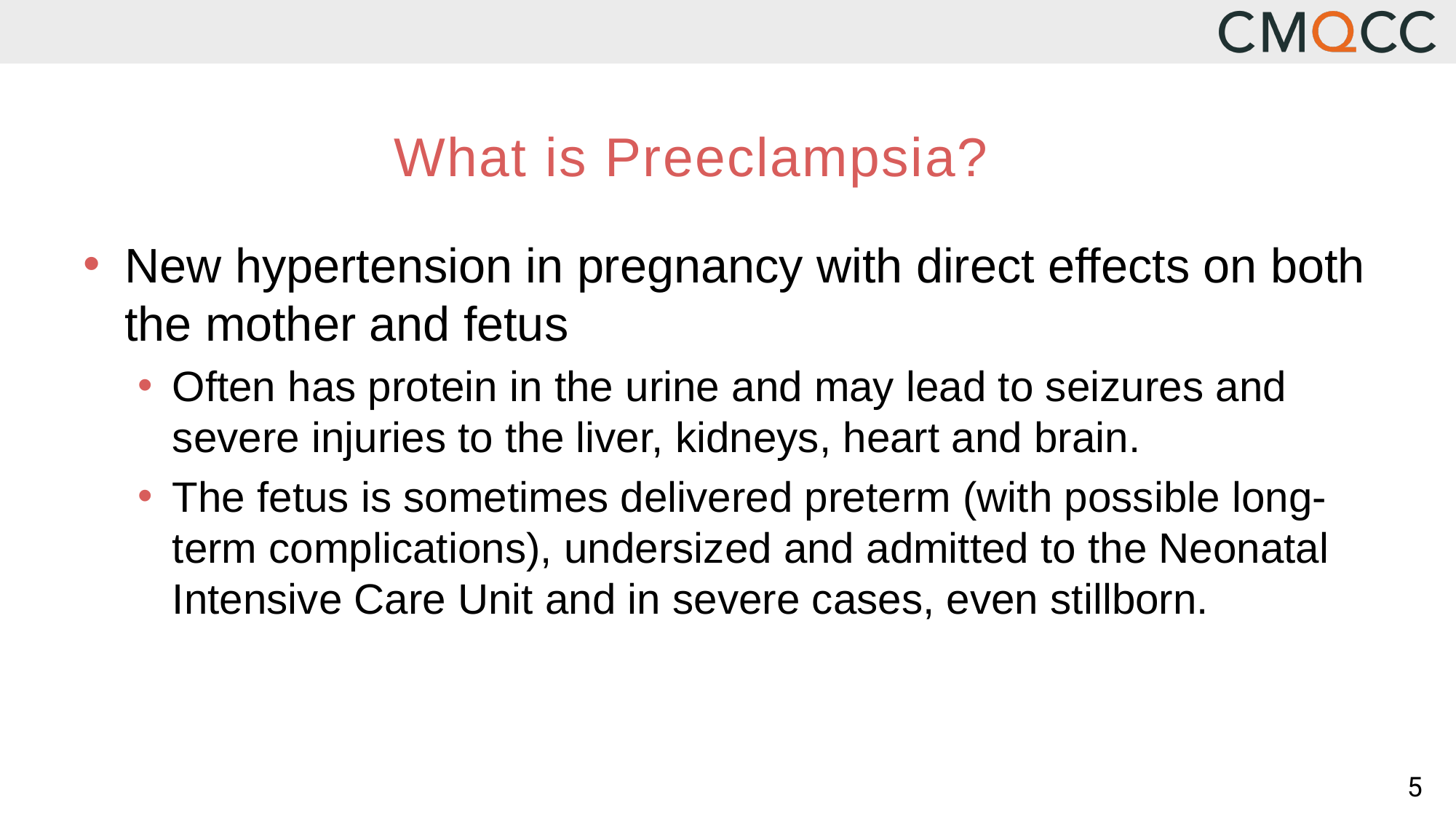

# What is Preeclampsia?
New hypertension in pregnancy with direct effects on both the mother and fetus
Often has protein in the urine and may lead to seizures and severe injuries to the liver, kidneys, heart and brain.
The fetus is sometimes delivered preterm (with possible long-term complications), undersized and admitted to the Neonatal Intensive Care Unit and in severe cases, even stillborn.